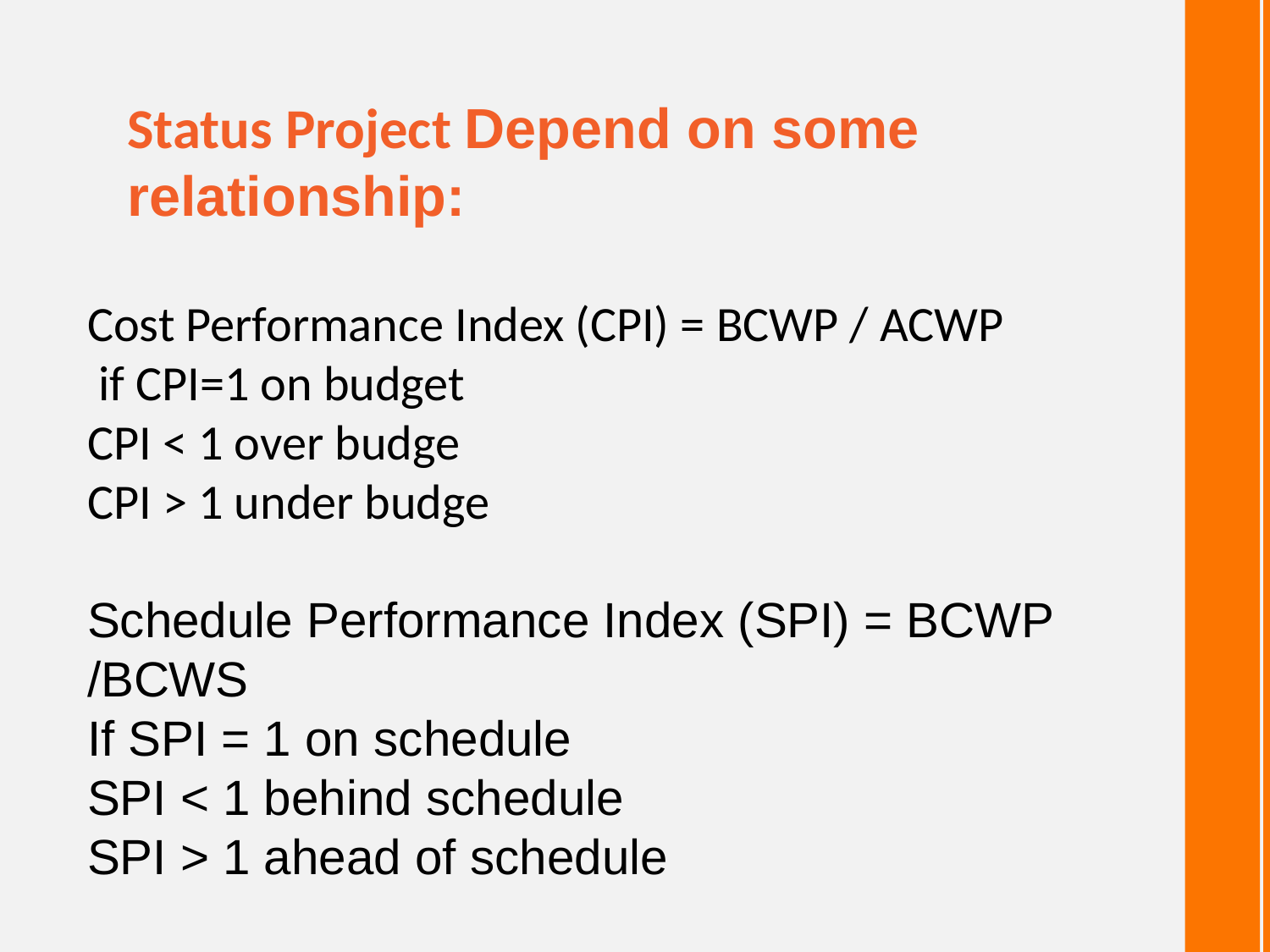

Status Project Depend on some relationship:
Cost Performance Index (CPI) = BCWP / ACWP
 if CPI=1 on budget
CPI < 1 over budge
CPI > 1 under budge

Schedule Performance Index (SPI) = BCWP /BCWS
If SPI = 1 on schedule
SPI < 1 behind schedule
SPI > 1 ahead of schedule